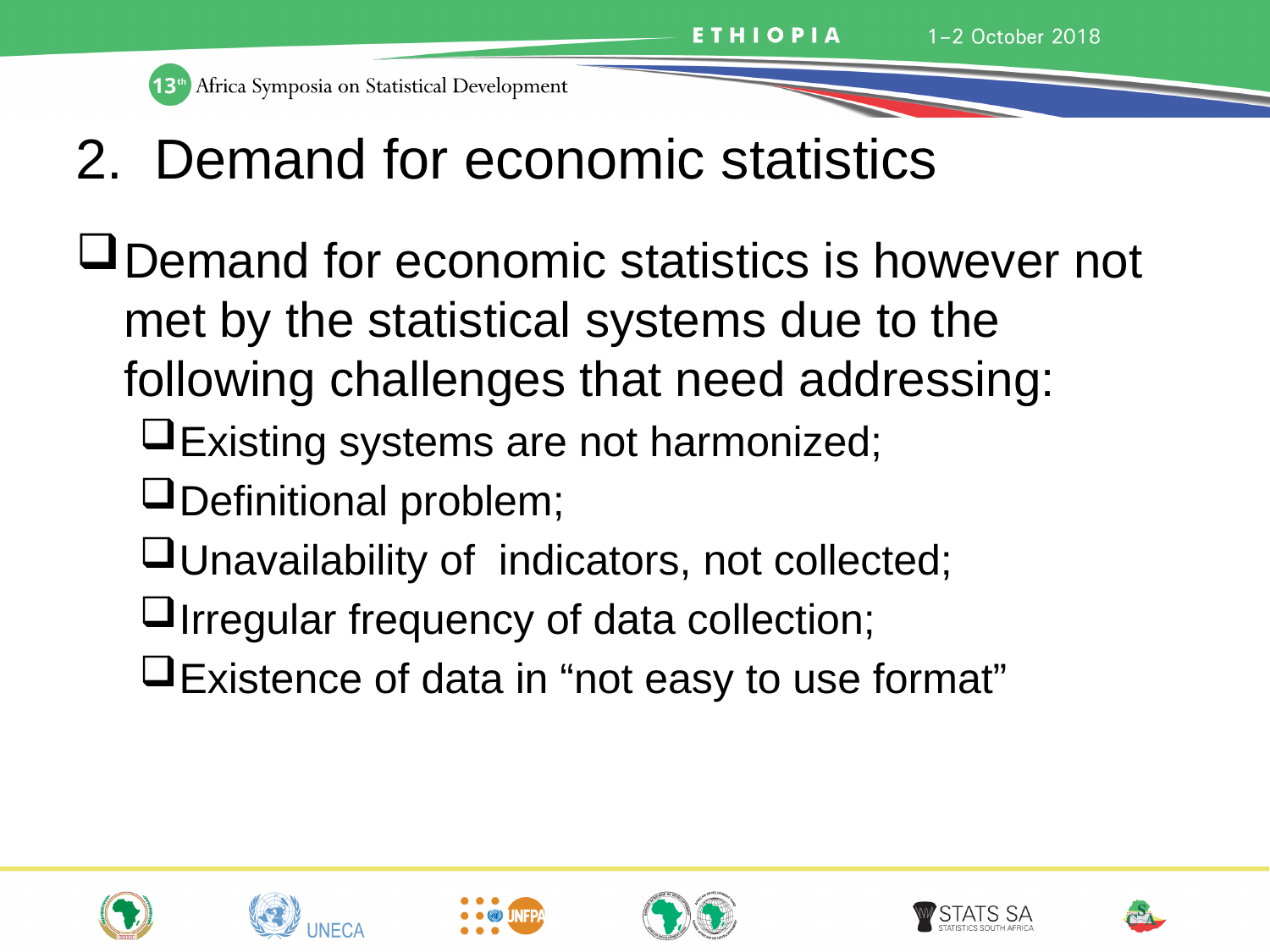

# 2.  Demand for economic statistics
Demand for economic statistics is however not met by the statistical systems due to the following challenges that need addressing:
Existing systems are not harmonized;
Definitional problem;
Unavailability of  indicators, not collected;
Irregular frequency of data collection;
Existence of data in “not easy to use format”